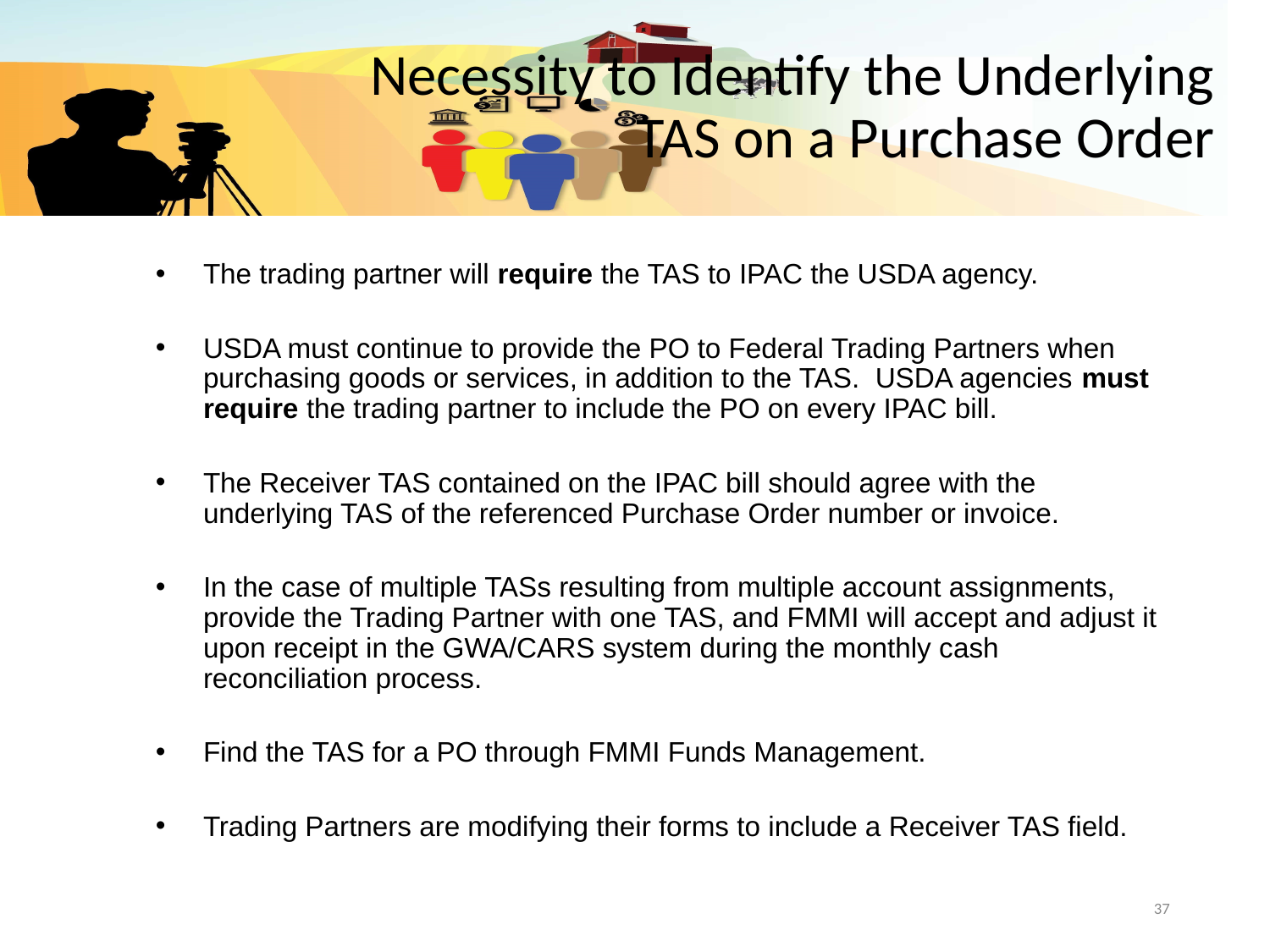

# Necessity to Identify the Underlying TAS on a Purchase Order
The trading partner will require the TAS to IPAC the USDA agency.

USDA must continue to provide the PO to Federal Trading Partners when purchasing goods or services, in addition to the TAS.  USDA agencies must require the trading partner to include the PO on every IPAC bill.

The Receiver TAS contained on the IPAC bill should agree with the underlying TAS of the referenced Purchase Order number or invoice.

In the case of multiple TASs resulting from multiple account assignments, provide the Trading Partner with one TAS, and FMMI will accept and adjust it upon receipt in the GWA/CARS system during the monthly cash reconciliation process.

Find the TAS for a PO through FMMI Funds Management.

Trading Partners are modifying their forms to include a Receiver TAS field.

37